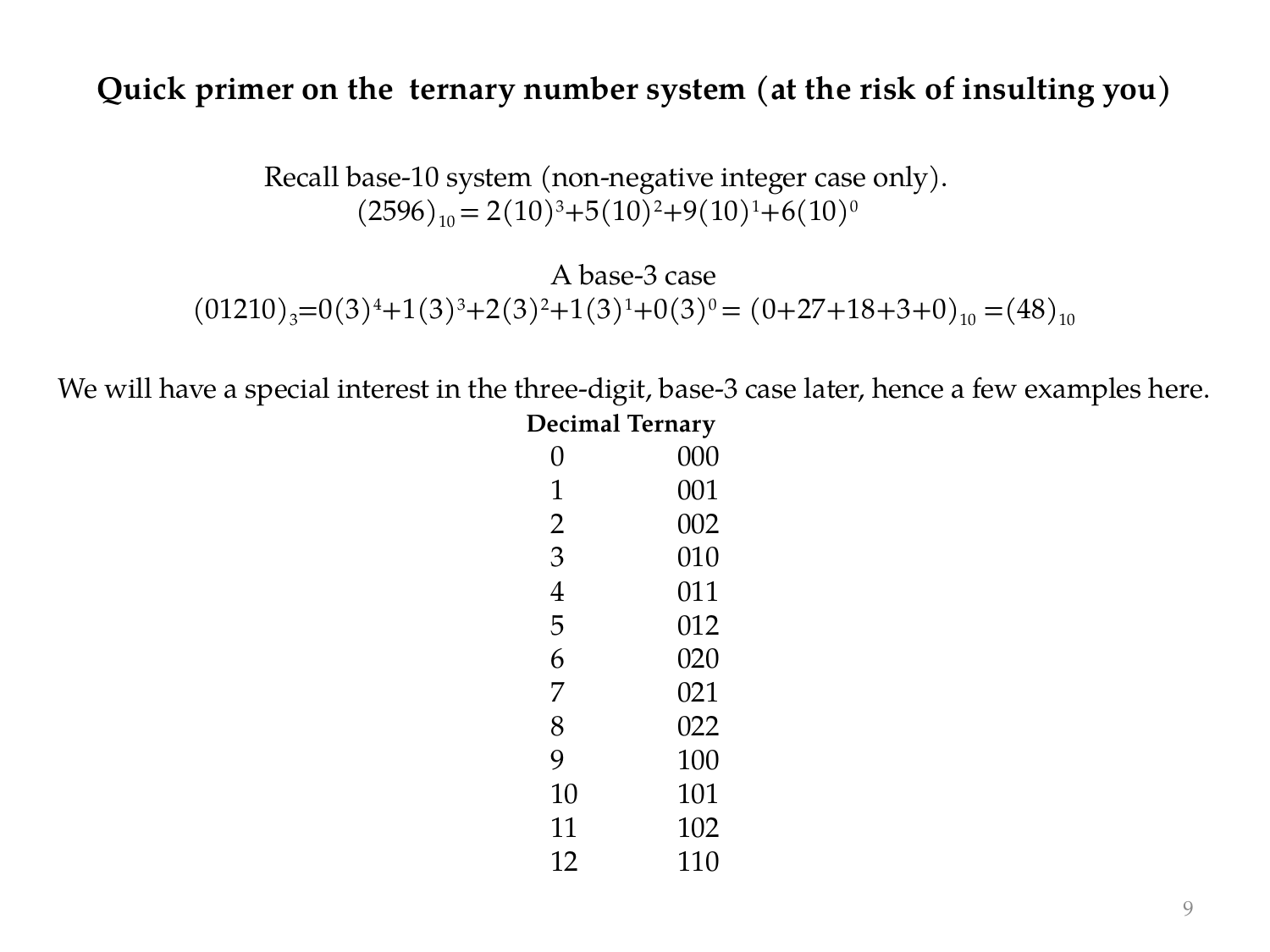

Quick primer on the  ternary number system (at the risk of insulting you)
Recall base-10 system (non-negative integer case only).
(2596)10 = 2(10)3+5(10)2+9(10)1+6(10)0
A base-3 case
(01210)3=0(3)4+1(3)3+2(3)2+1(3)1+0(3)0 = (0+27+18+3+0)10 =(48)10
We will have a special interest in the three-digit, base-3 case later, hence a few examples here.

0	000
1	001
2	002
3	010
4	011
5	012
6	020
7	021
8	022
9	100
10	101
11	102
12	110

Decimal Ternary
9